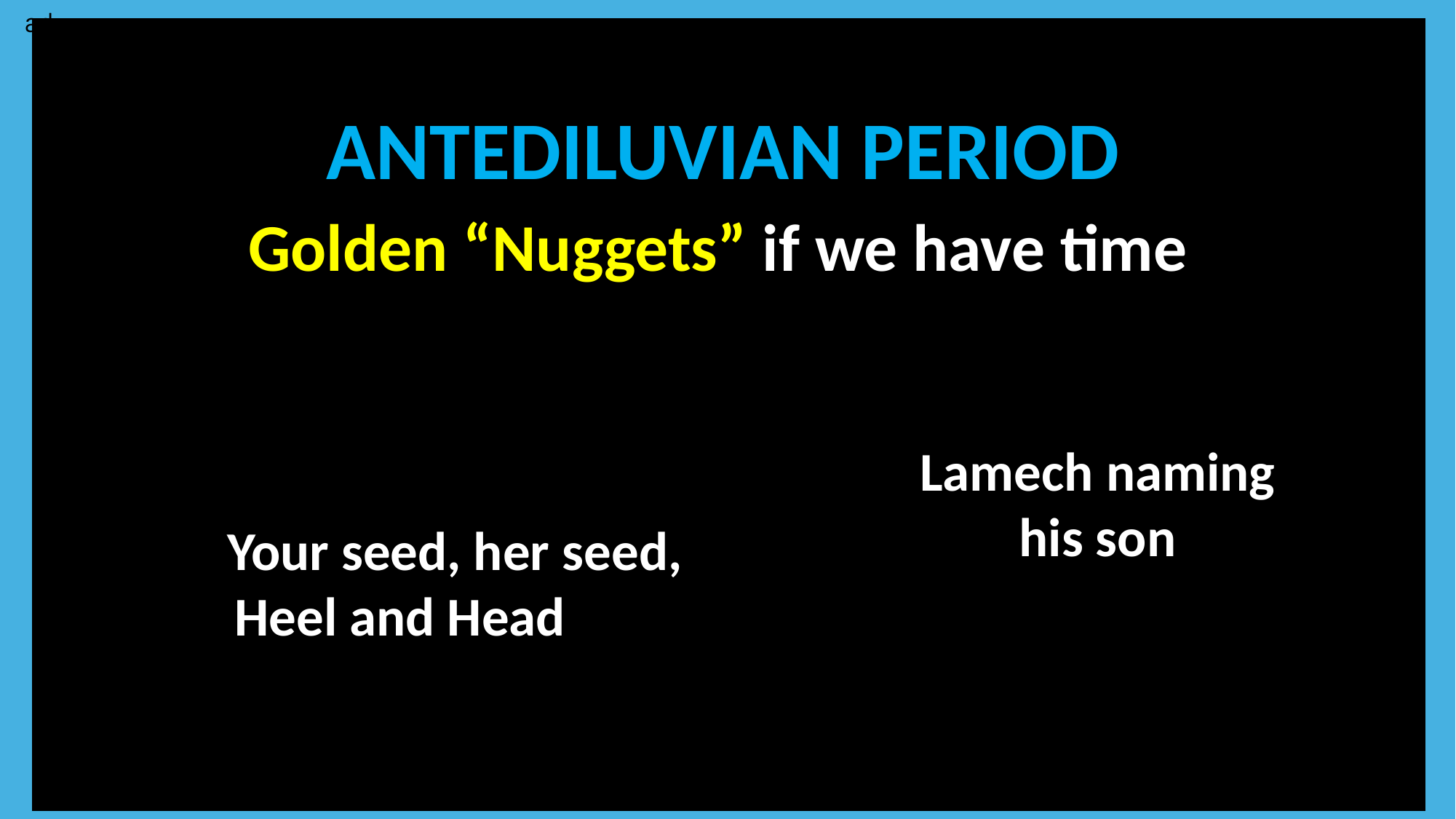

ad

 ANTEDILUVIAN PERIOD
Golden “Nuggets” if we have time
Your text here
Lamech naming
his son
	Your seed, her seed, Heel and Head